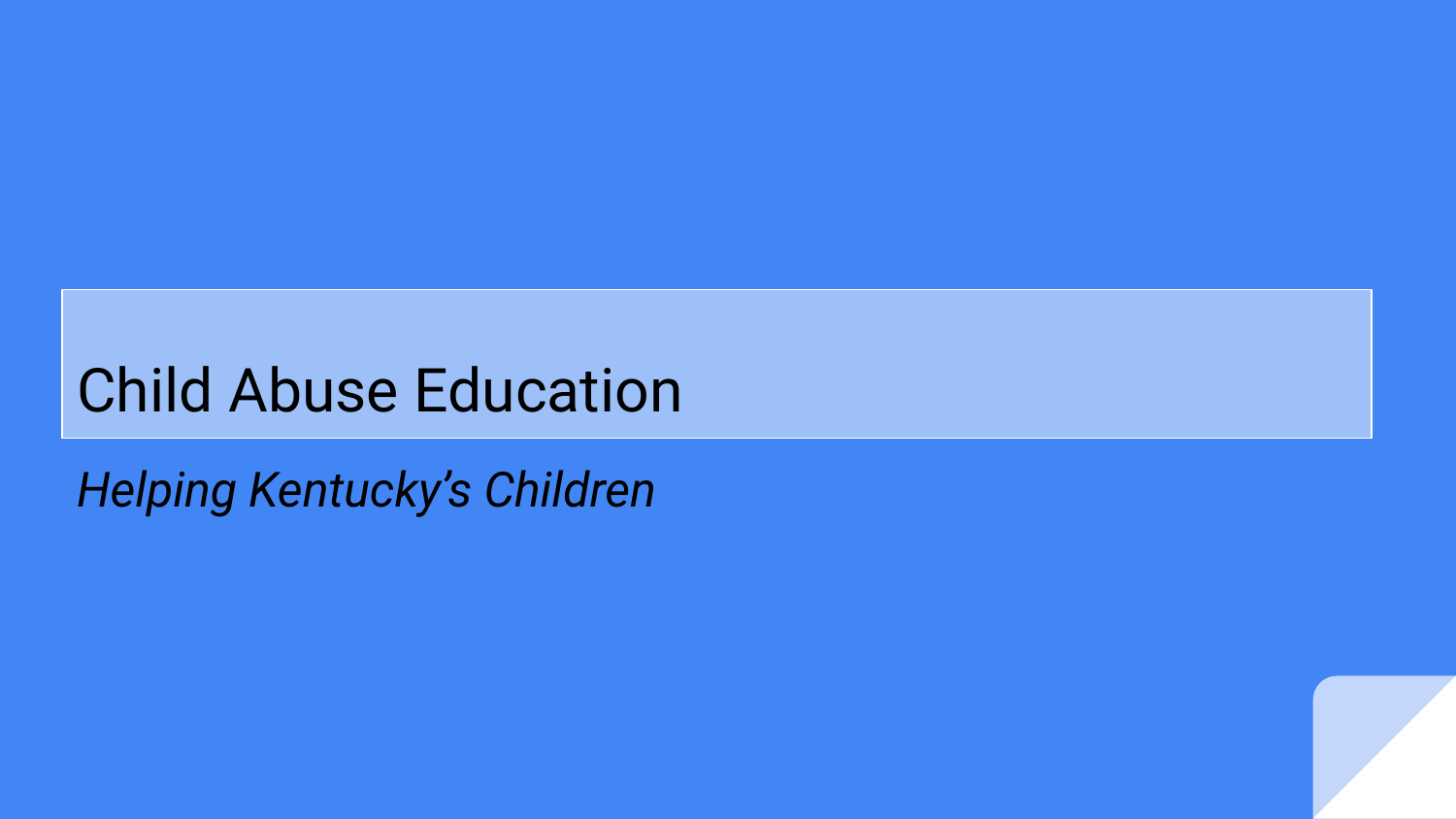

# Child Abuse Education
Helping Kentucky’s Children